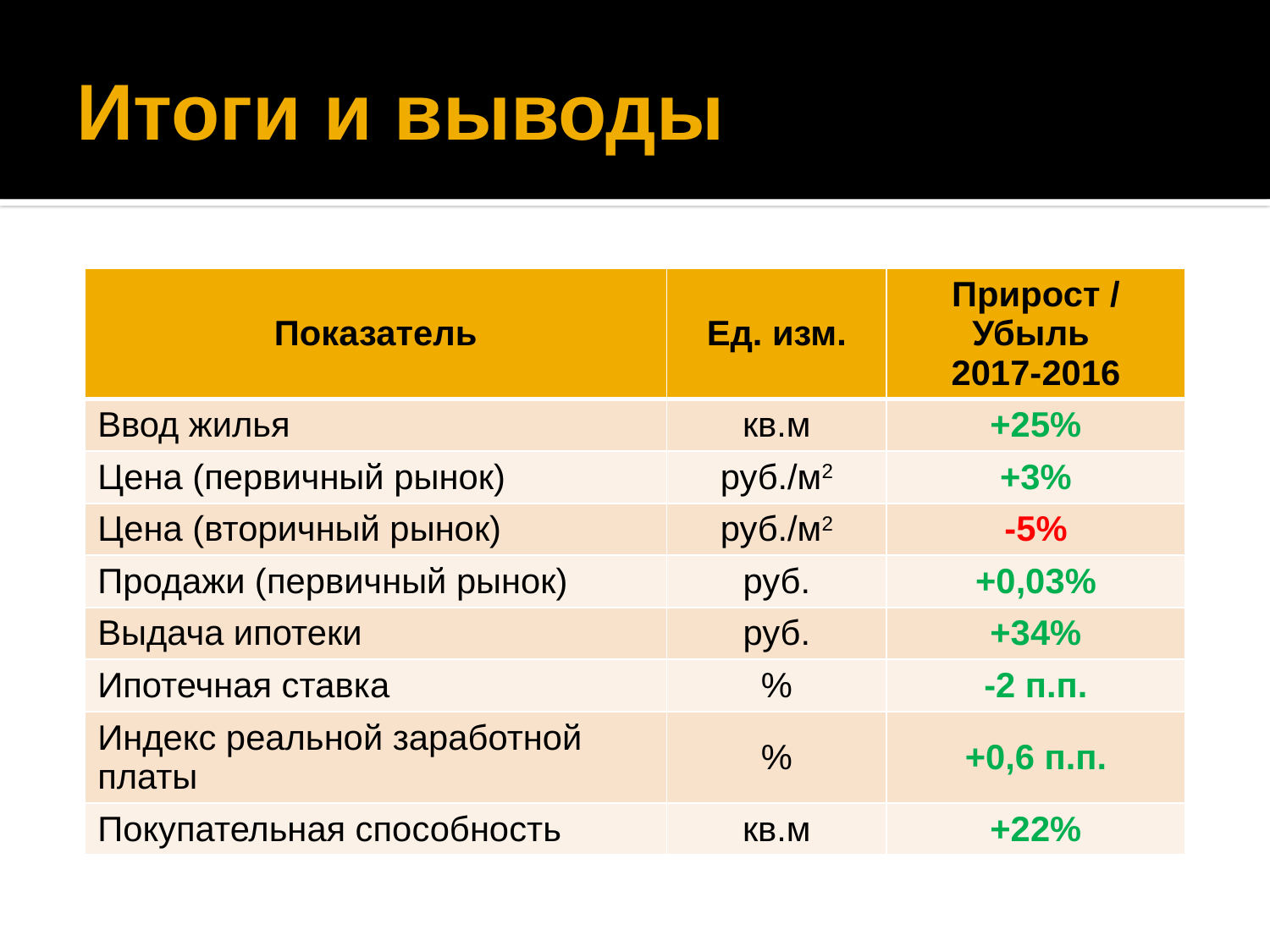

# Итоги и выводы
| Показатель | Ед. изм. | Прирост / Убыль 2017-2016 |
| --- | --- | --- |
| Ввод жилья | кв.м | +25% |
| Цена (первичный рынок) | руб./м2 | +3% |
| Цена (вторичный рынок) | руб./м2 | -5% |
| Продажи (первичный рынок) | руб. | +0,03% |
| Выдача ипотеки | руб. | +34% |
| Ипотечная ставка | % | -2 п.п. |
| Индекс реальной заработной платы | % | +0,6 п.п. |
| Покупательная способность | кв.м | +22% |